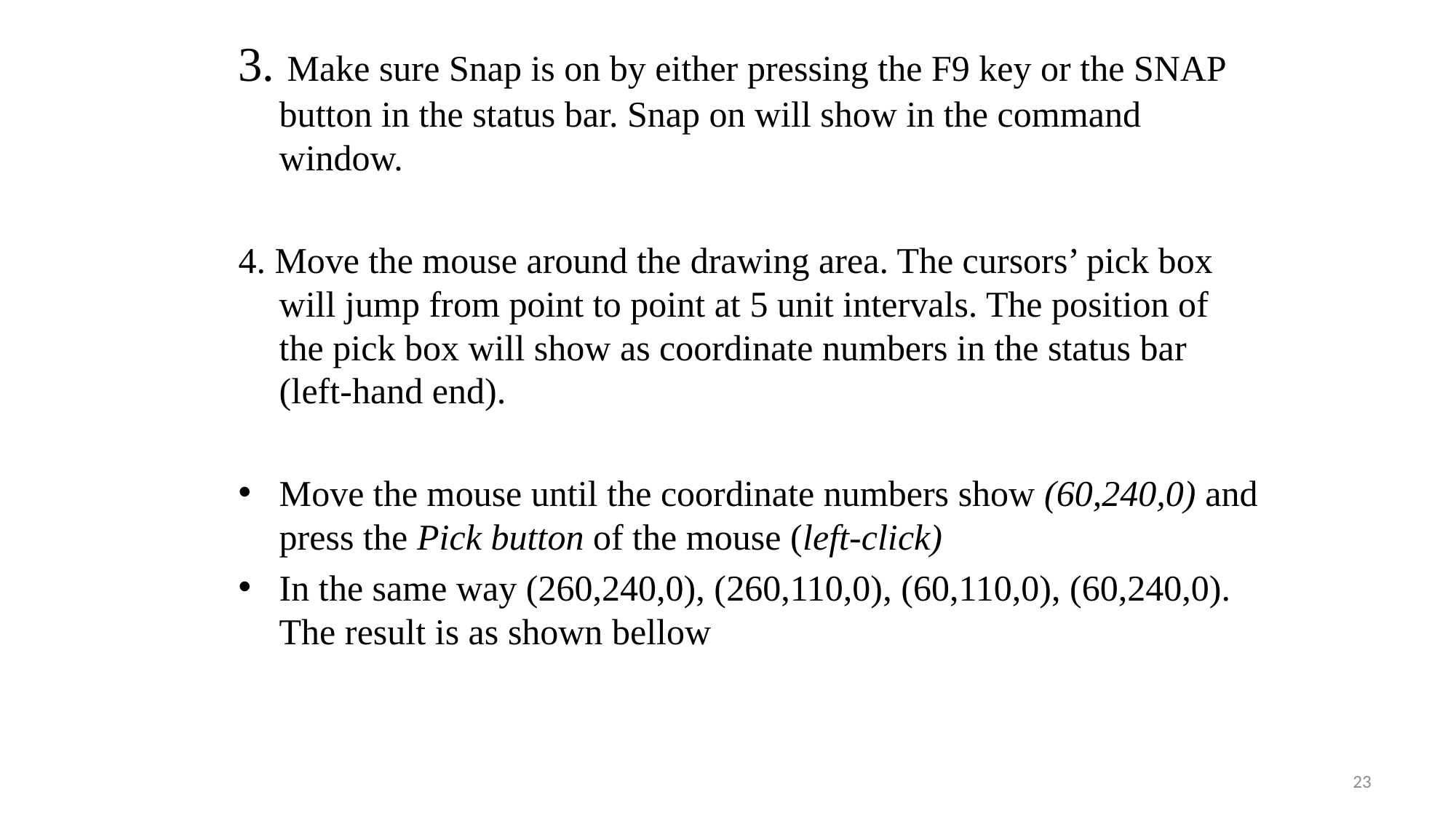

3. Make sure Snap is on by either pressing the F9 key or the SNAP button in the status bar. Snap on will show in the command window.

4. Move the mouse around the drawing area. The cursors’ pick box will jump from point to point at 5 unit intervals. The position of the pick box will show as coordinate numbers in the status bar (left-hand end).

Move the mouse until the coordinate numbers show (60,240,0) and press the Pick button of the mouse (left-click)
In the same way (260,240,0), (260,110,0), (60,110,0), (60,240,0). The result is as shown bellow
23